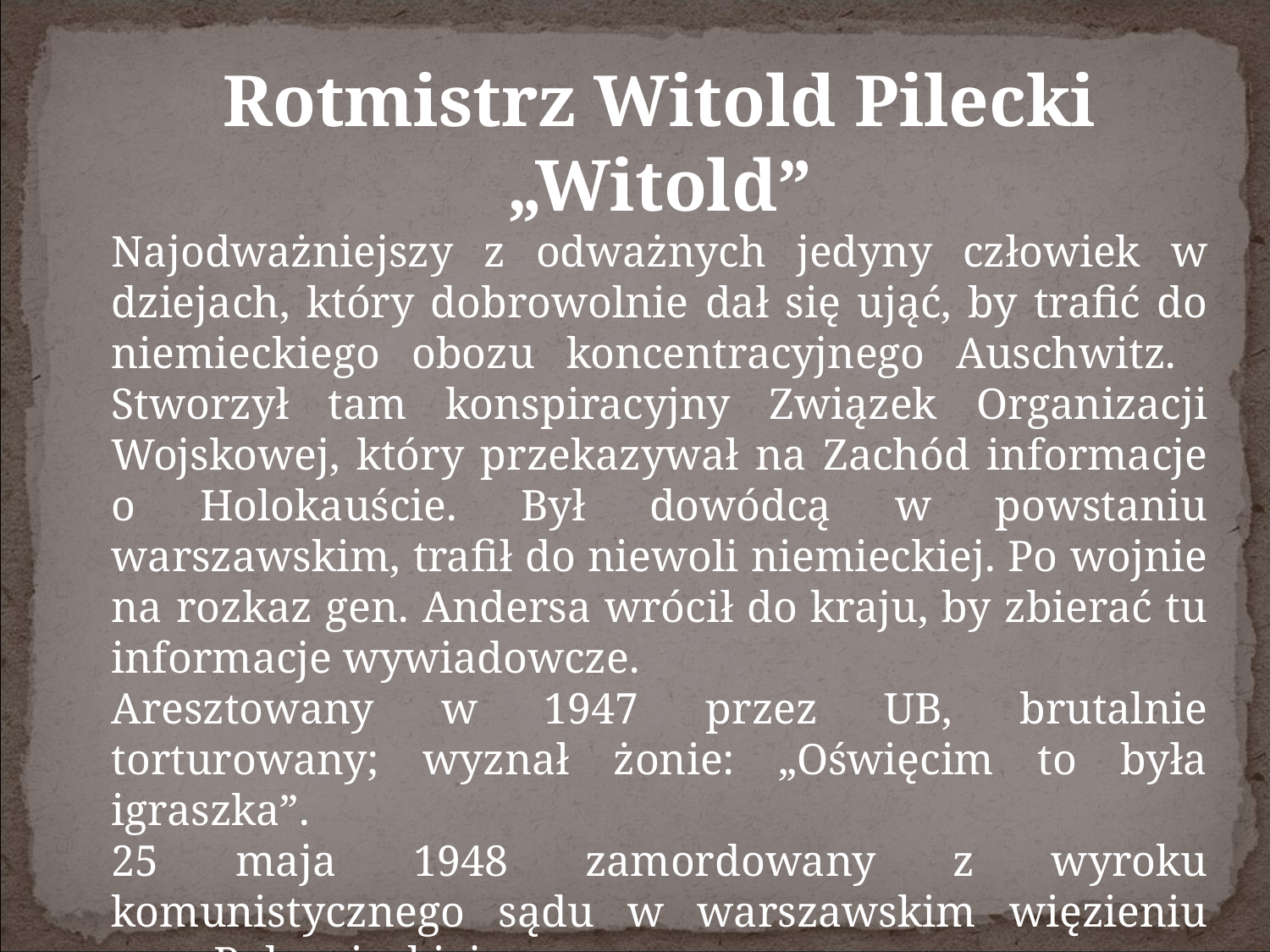

Rotmistrz Witold Pilecki „Witold”
Najodważniejszy z odważnych jedyny człowiek w dziejach, który dobrowolnie dał się ująć, by trafić do niemieckiego obozu koncentracyjnego Auschwitz.  Stworzył tam konspiracyjny Związek Organizacji Wojskowej, który przekazywał na Zachód informacje o Holokauście. Był dowódcą w powstaniu warszawskim, trafił do niewoli niemieckiej. Po wojnie na rozkaz gen. Andersa wrócił do kraju, by zbierać tu informacje wywiadowcze.
Aresztowany w 1947 przez UB, brutalnie torturowany; wyznał żonie: „Oświęcim to była igraszka”.
25 maja 1948 zamordowany z wyroku komunistycznego sądu w warszawskim więzieniu przy Rakowieckiej.
Zostawił żonę i dwójkę dzieci, miejsce pochówku nieznane.